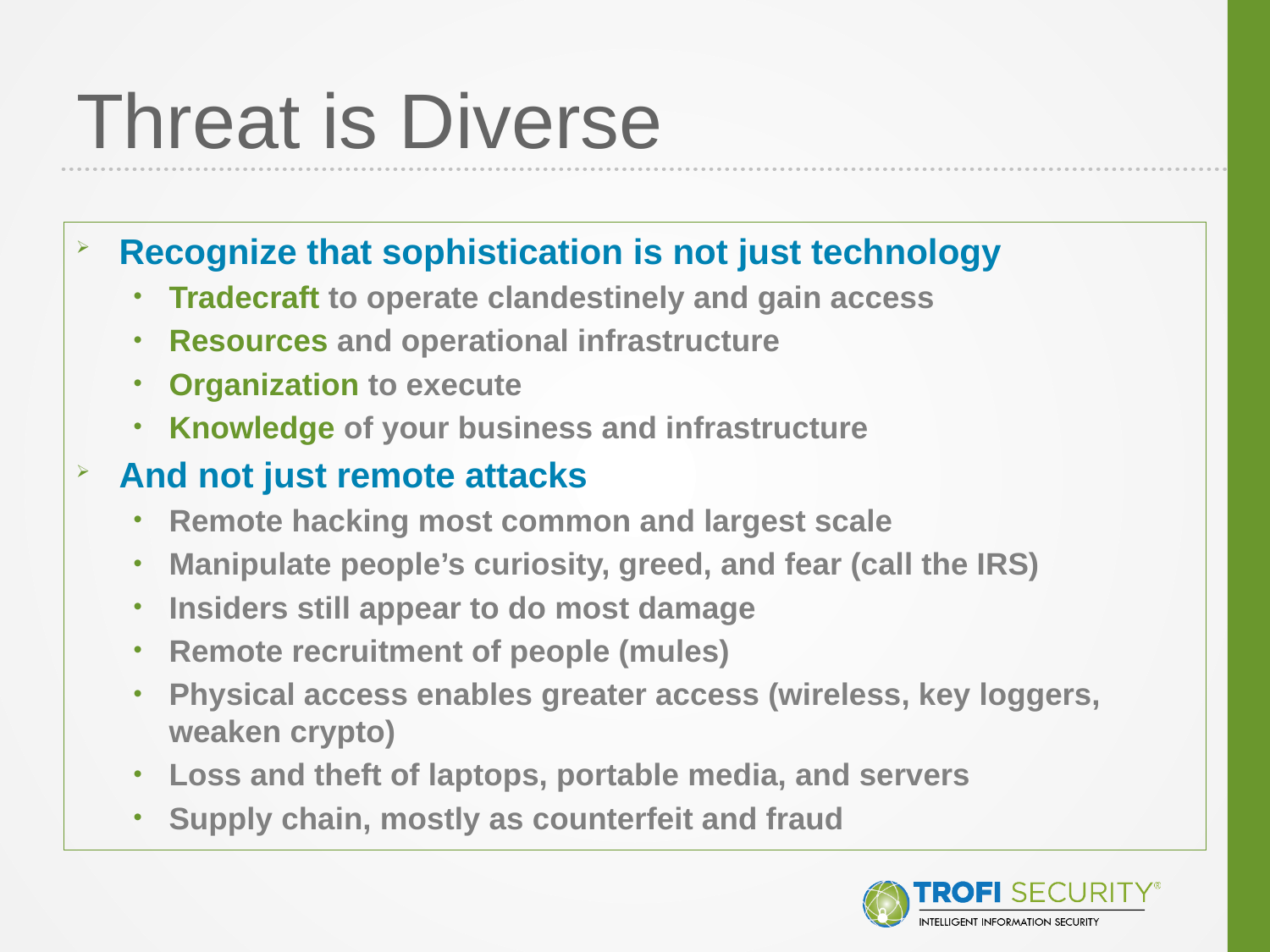

# Threat is Diverse
Recognize that sophistication is not just technology
Tradecraft to operate clandestinely and gain access
Resources and operational infrastructure
Organization to execute
Knowledge of your business and infrastructure
And not just remote attacks
Remote hacking most common and largest scale
Manipulate people’s curiosity, greed, and fear (call the IRS)
Insiders still appear to do most damage
Remote recruitment of people (mules)
Physical access enables greater access (wireless, key loggers, weaken crypto)
Loss and theft of laptops, portable media, and servers
Supply chain, mostly as counterfeit and fraud